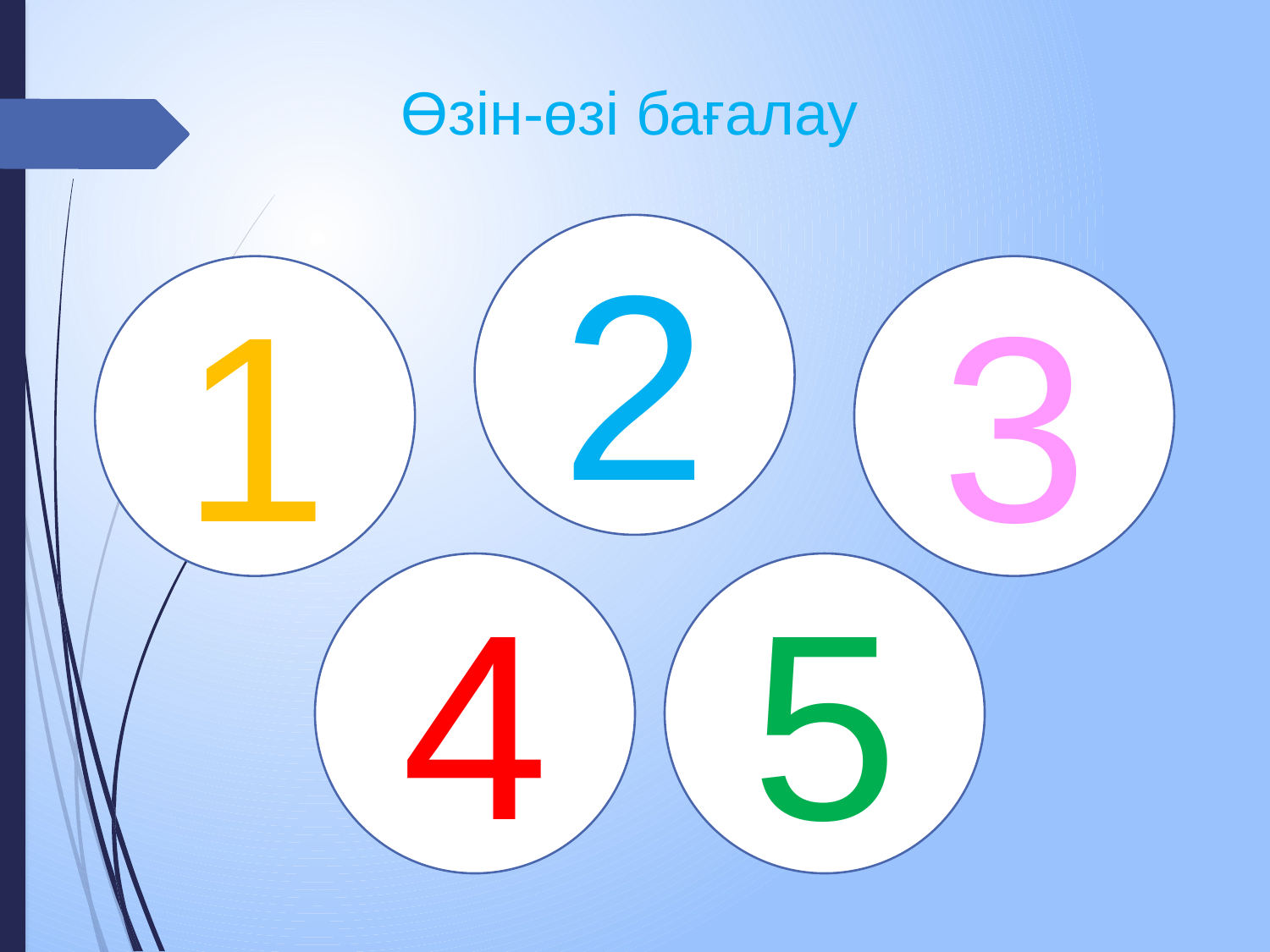

# Өзін-өзі бағалау
2
1
3
4
5